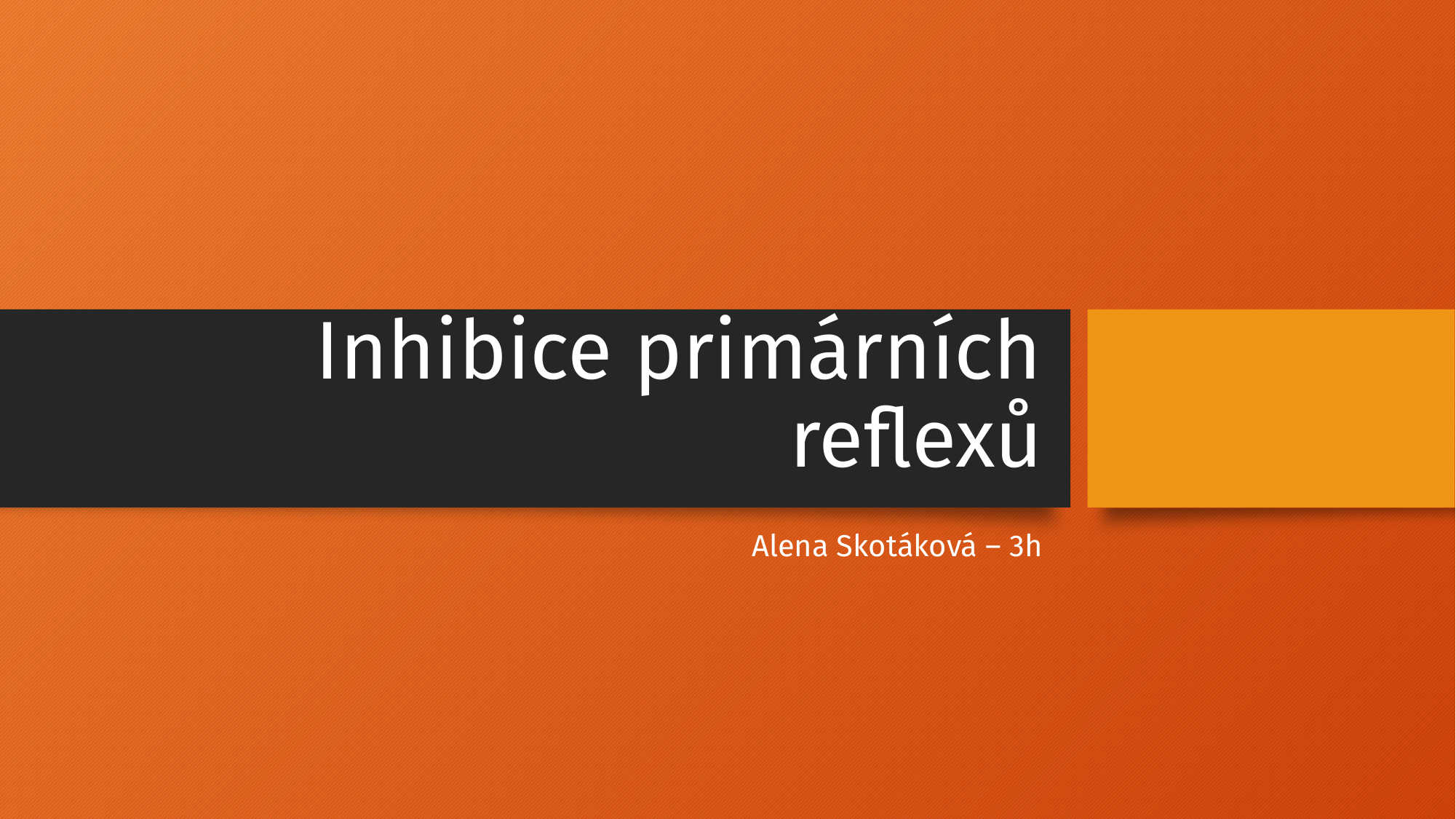

# Inhibice primárních reflexů
Alena Skotáková – 3h